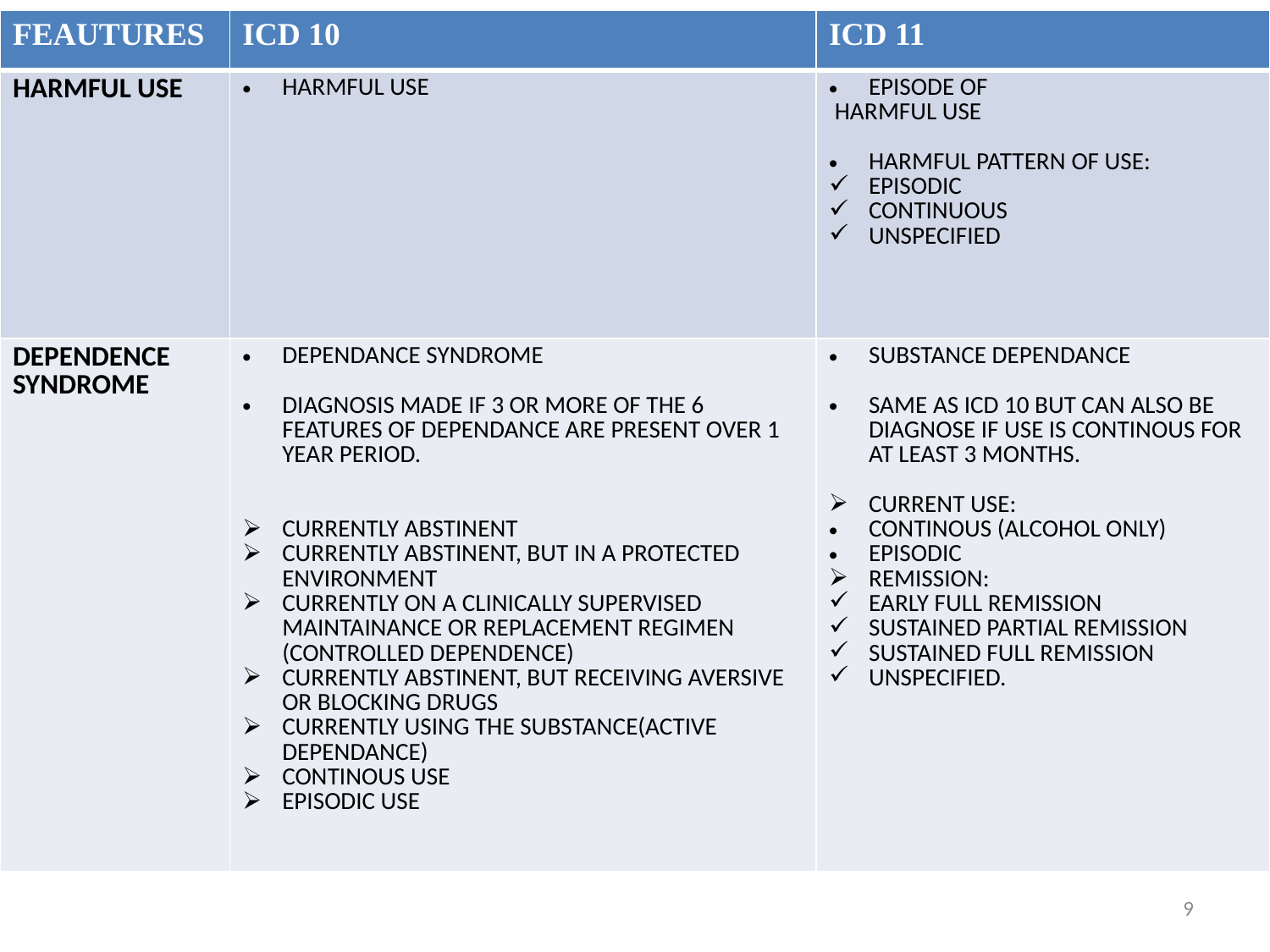

| FEAUTURES | ICD 10 | ICD 11 |
| --- | --- | --- |
| HARMFUL USE | HARMFUL USE | EPISODE OF HARMFUL USE HARMFUL PATTERN OF USE: EPISODIC CONTINUOUS UNSPECIFIED |
| DEPENDENCE SYNDROME | DEPENDANCE SYNDROME DIAGNOSIS MADE IF 3 OR MORE OF THE 6 FEATURES OF DEPENDANCE ARE PRESENT OVER 1 YEAR PERIOD. CURRENTLY ABSTINENT CURRENTLY ABSTINENT, BUT IN A PROTECTED ENVIRONMENT CURRENTLY ON A CLINICALLY SUPERVISED MAINTAINANCE OR REPLACEMENT REGIMEN (CONTROLLED DEPENDENCE) CURRENTLY ABSTINENT, BUT RECEIVING AVERSIVE OR BLOCKING DRUGS CURRENTLY USING THE SUBSTANCE(ACTIVE DEPENDANCE) CONTINOUS USE EPISODIC USE | SUBSTANCE DEPENDANCE SAME AS ICD 10 BUT CAN ALSO BE DIAGNOSE IF USE IS CONTINOUS FOR AT LEAST 3 MONTHS. CURRENT USE: CONTINOUS (ALCOHOL ONLY) EPISODIC REMISSION: EARLY FULL REMISSION SUSTAINED PARTIAL REMISSION SUSTAINED FULL REMISSION UNSPECIFIED. |
#
9